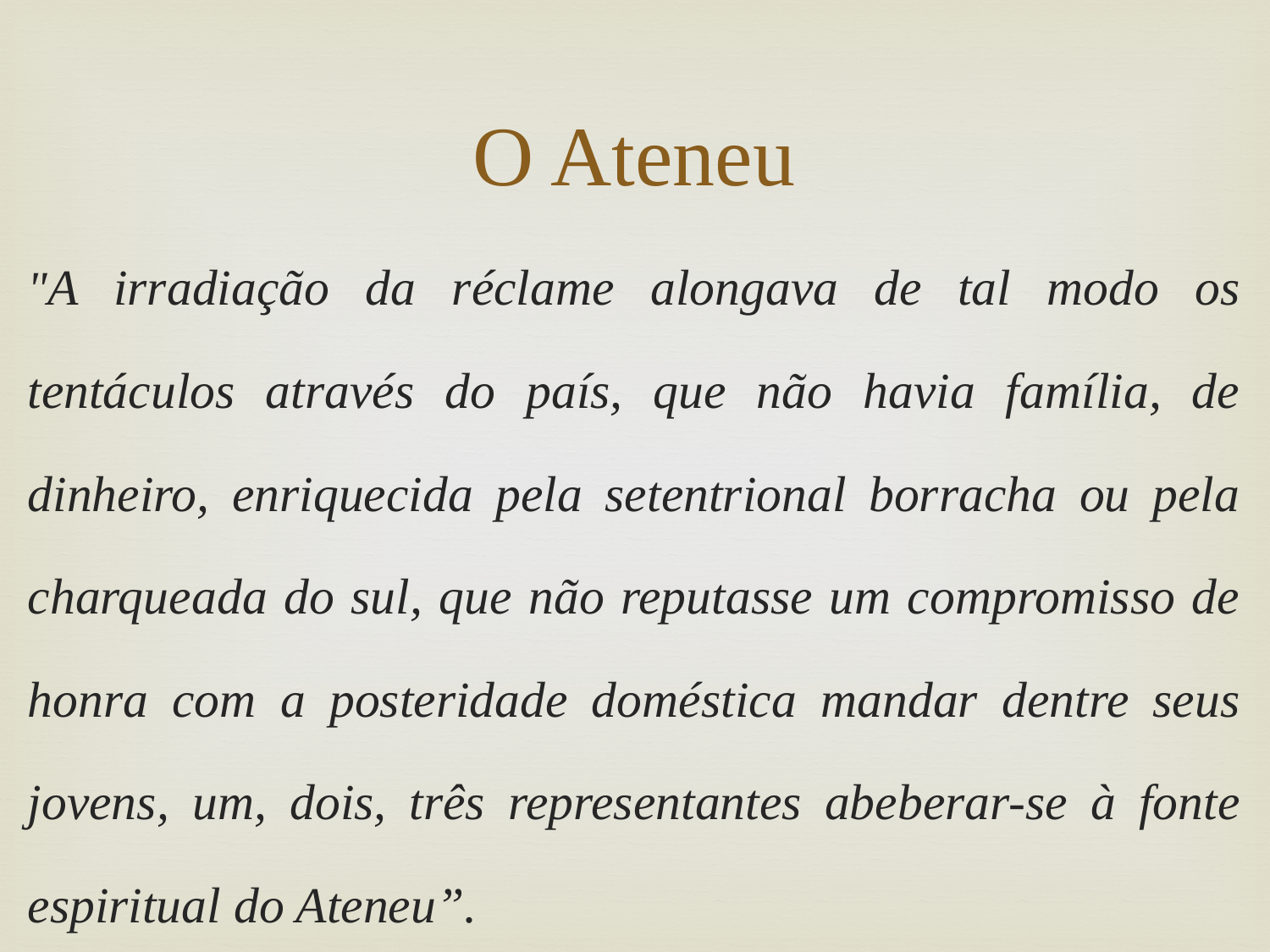

# O Ateneu
"A irradiação da réclame alongava de tal modo os tentáculos através do país, que não havia família, de dinheiro, enriquecida pela setentrional borracha ou pela charqueada do sul, que não reputasse um compromisso de honra com a posteridade doméstica mandar dentre seus jovens, um, dois, três representantes abeberar-se à fonte espiritual do Ateneu”.